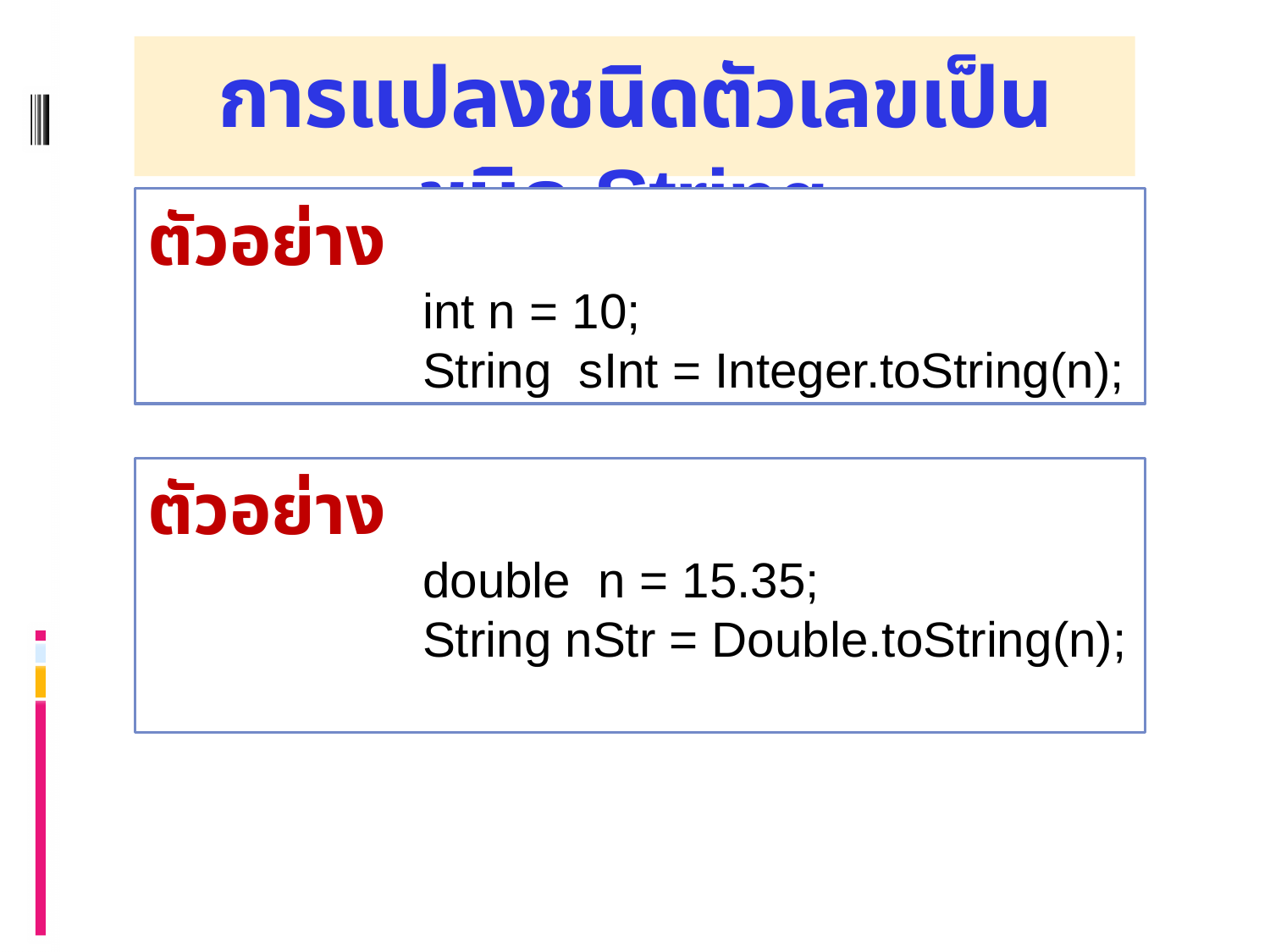

# การแปลงชนิดตัวเลขเป็นชนิด String
ตัวอย่าง
                    int n = 10;
                    String  sInt = Integer.toString(n);
ตัวอย่าง
                    double  n = 15.35;
                    String nStr = Double.toString(n);